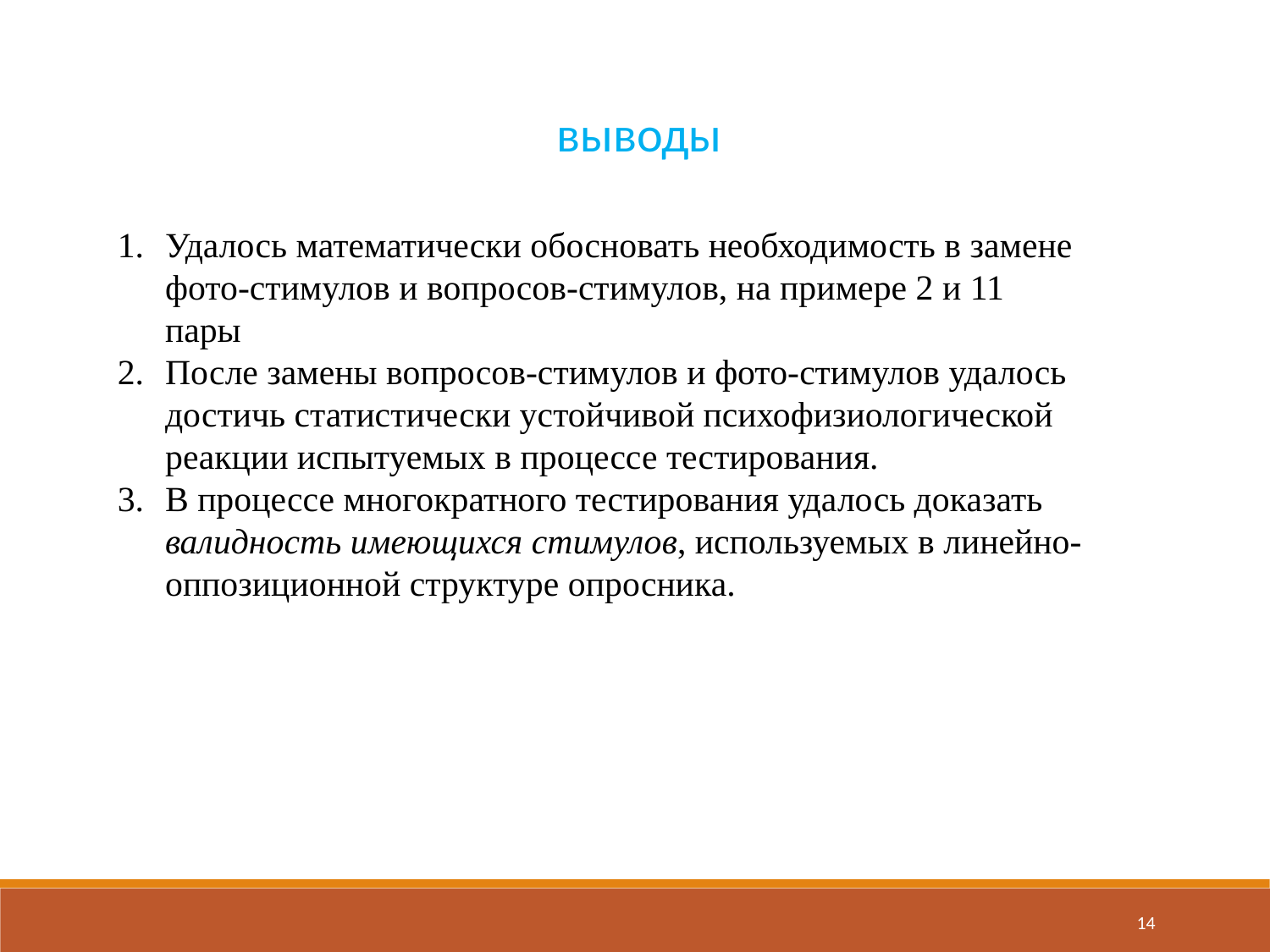

выводы
Удалось математически обосновать необходимость в замене фото-стимулов и вопросов-стимулов, на примере 2 и 11 пары
После замены вопросов-стимулов и фото-стимулов удалось достичь статистически устойчивой психофизиологической реакции испытуемых в процессе тестирования.
В процессе многократного тестирования удалось доказать валидность имеющихся стимулов, используемых в линейно-оппозиционной структуре опросника.

14